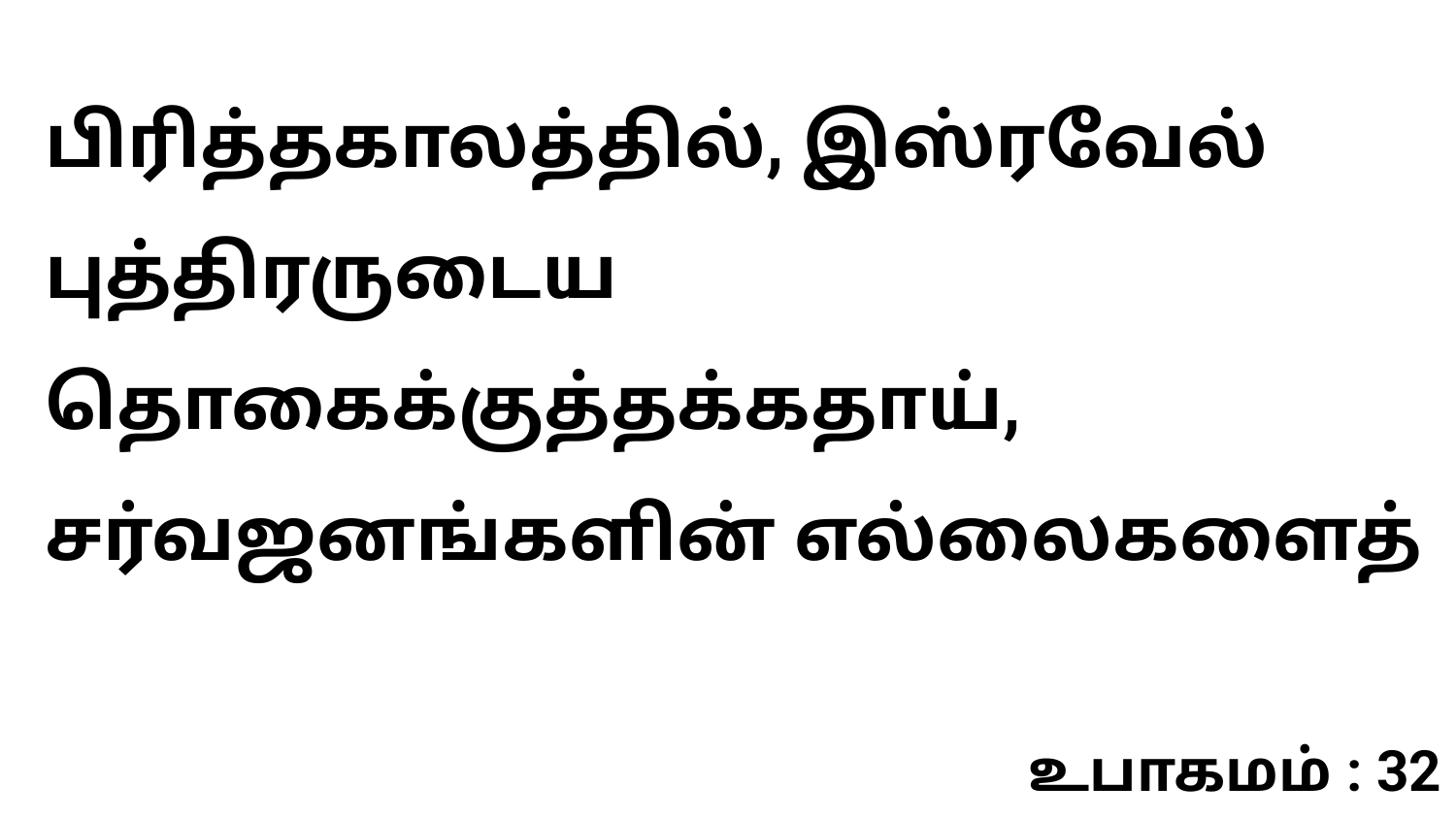

பிரித்தகாலத்தில், இஸ்ரவேல் புத்திரருடைய தொகைக்குத்தக்கதாய், சர்வஜனங்களின் எல்லைகளைத்
உபாகமம் : 32